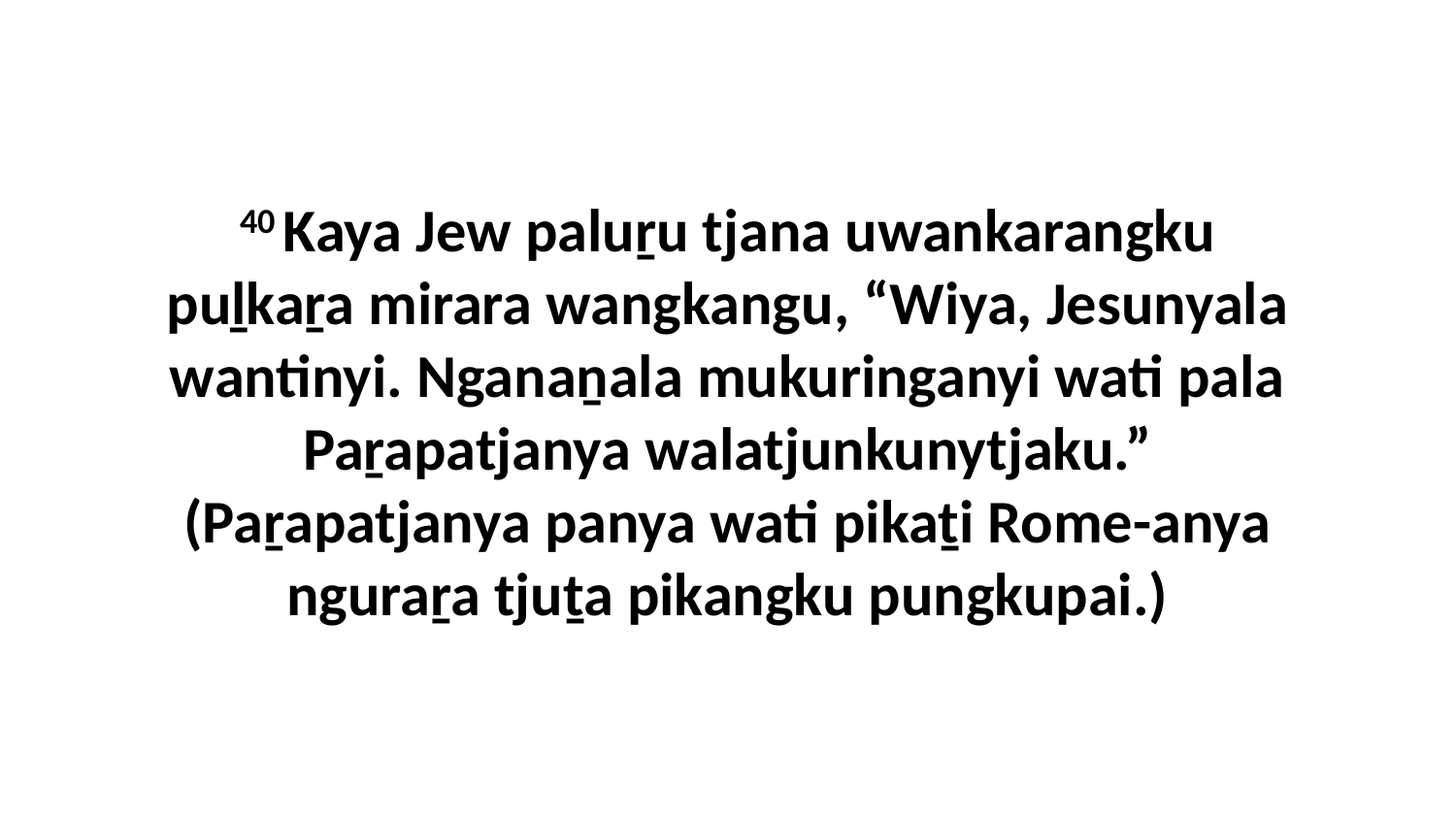

40 Kaya Jew paluṟu tjana uwankarangku puḻkaṟa mirara wangkangu, “Wiya, Jesunyala wantinyi. Nganaṉala mukuringanyi wati pala Paṟapatjanya walatjunkunytjaku.” (Paṟapatjanya panya wati pikaṯi Rome-anya nguraṟa tjuṯa pikangku pungkupai.)